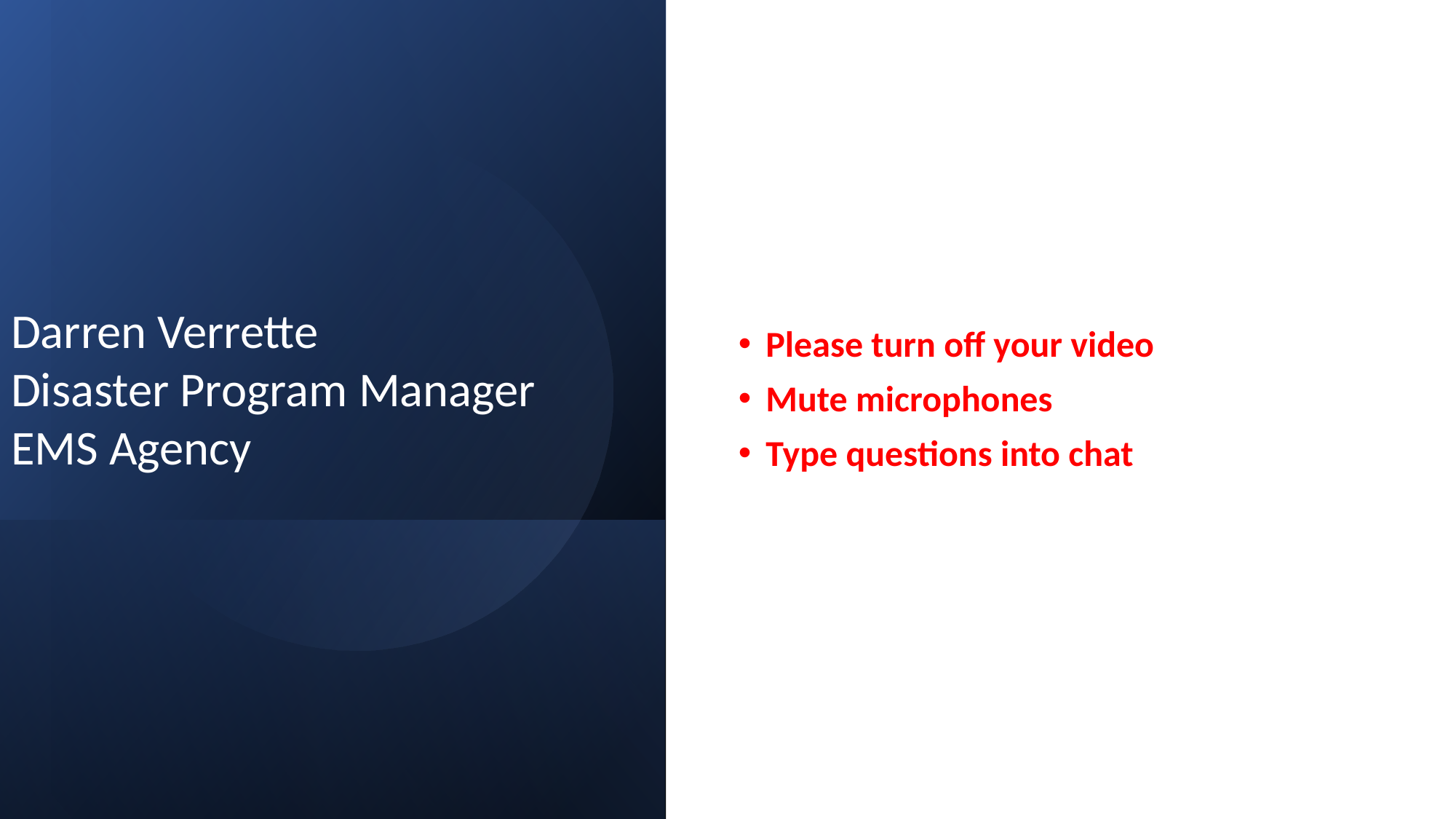

# Darren Verrette Disaster Program Manager EMS Agency

Please turn off your video
Mute microphones
Type questions into chat